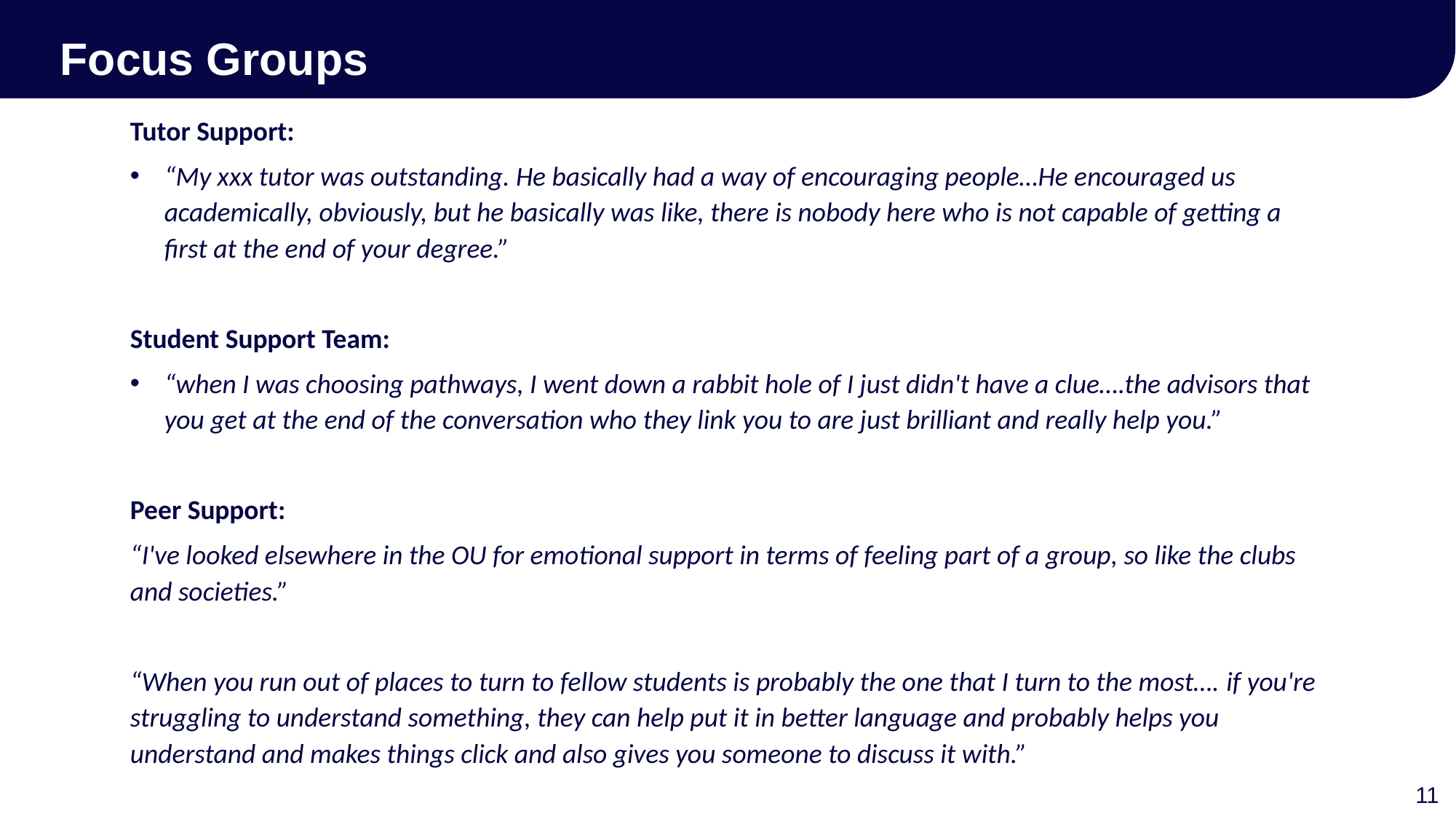

Focus Groups
Tutor Support:
“My xxx tutor was outstanding. He basically had a way of encouraging people…He encouraged us academically, obviously, but he basically was like, there is nobody here who is not capable of getting a first at the end of your degree.”

Student Support Team:
“when I was choosing pathways, I went down a rabbit hole of I just didn't have a clue….the advisors that you get at the end of the conversation who they link you to are just brilliant and really help you.”

Peer Support:
“I've looked elsewhere in the OU for emotional support in terms of feeling part of a group, so like the clubs and societies.”

“When you run out of places to turn to fellow students is probably the one that I turn to the most…. if you're struggling to understand something, they can help put it in better language and probably helps you understand and makes things click and also gives you someone to discuss it with.”